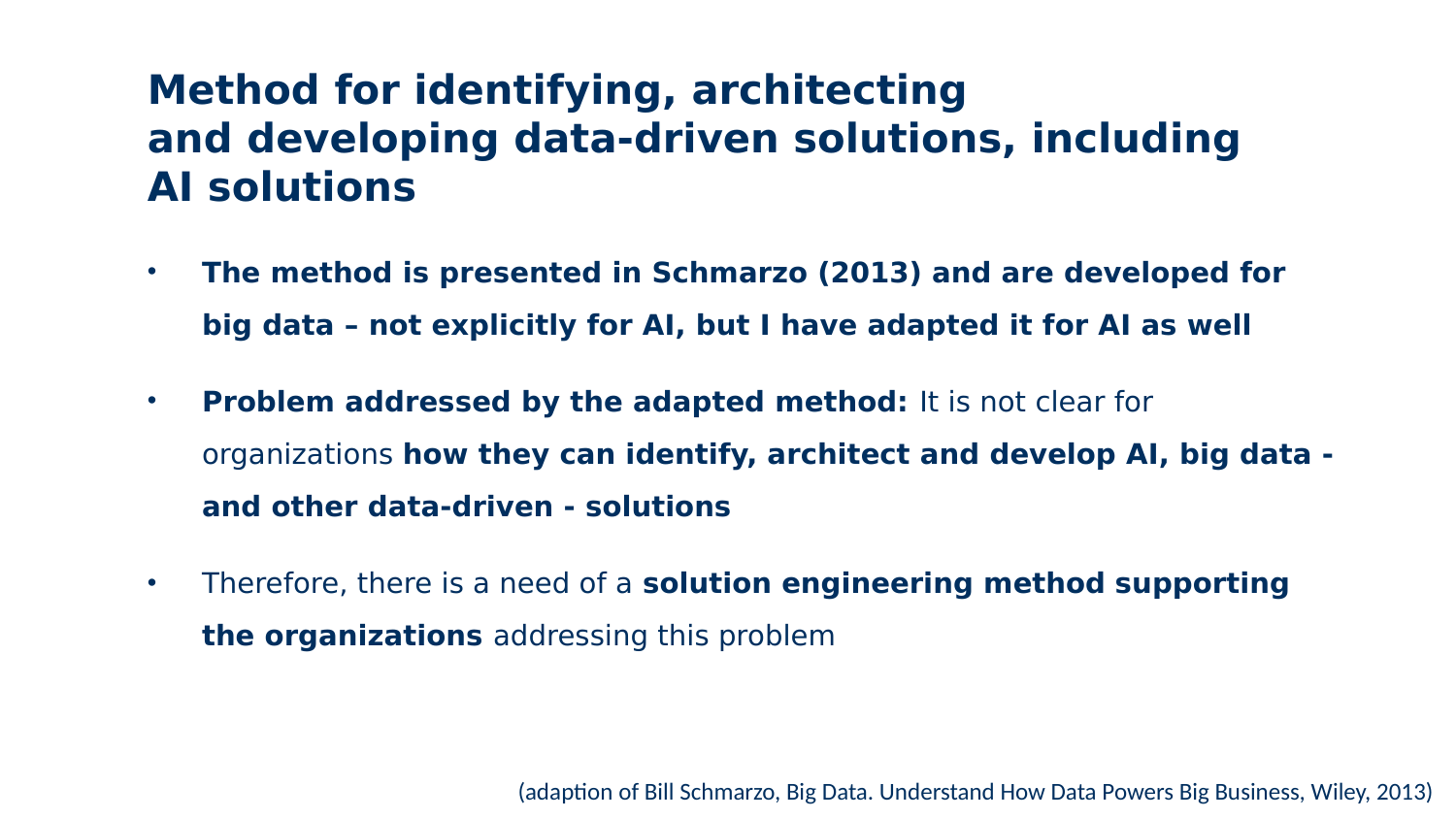

# Method for identifying, architecting and developing data-driven solutions, including AI solutions
The method is presented in Schmarzo (2013) and are developed for big data – not explicitly for AI, but I have adapted it for AI as well
Problem addressed by the adapted method: It is not clear for organizations how they can identify, architect and develop AI, big data - and other data-driven - solutions
Therefore, there is a need of a solution engineering method supporting the organizations addressing this problem
(adaption of Bill Schmarzo, Big Data. Understand How Data Powers Big Business, Wiley, 2013)